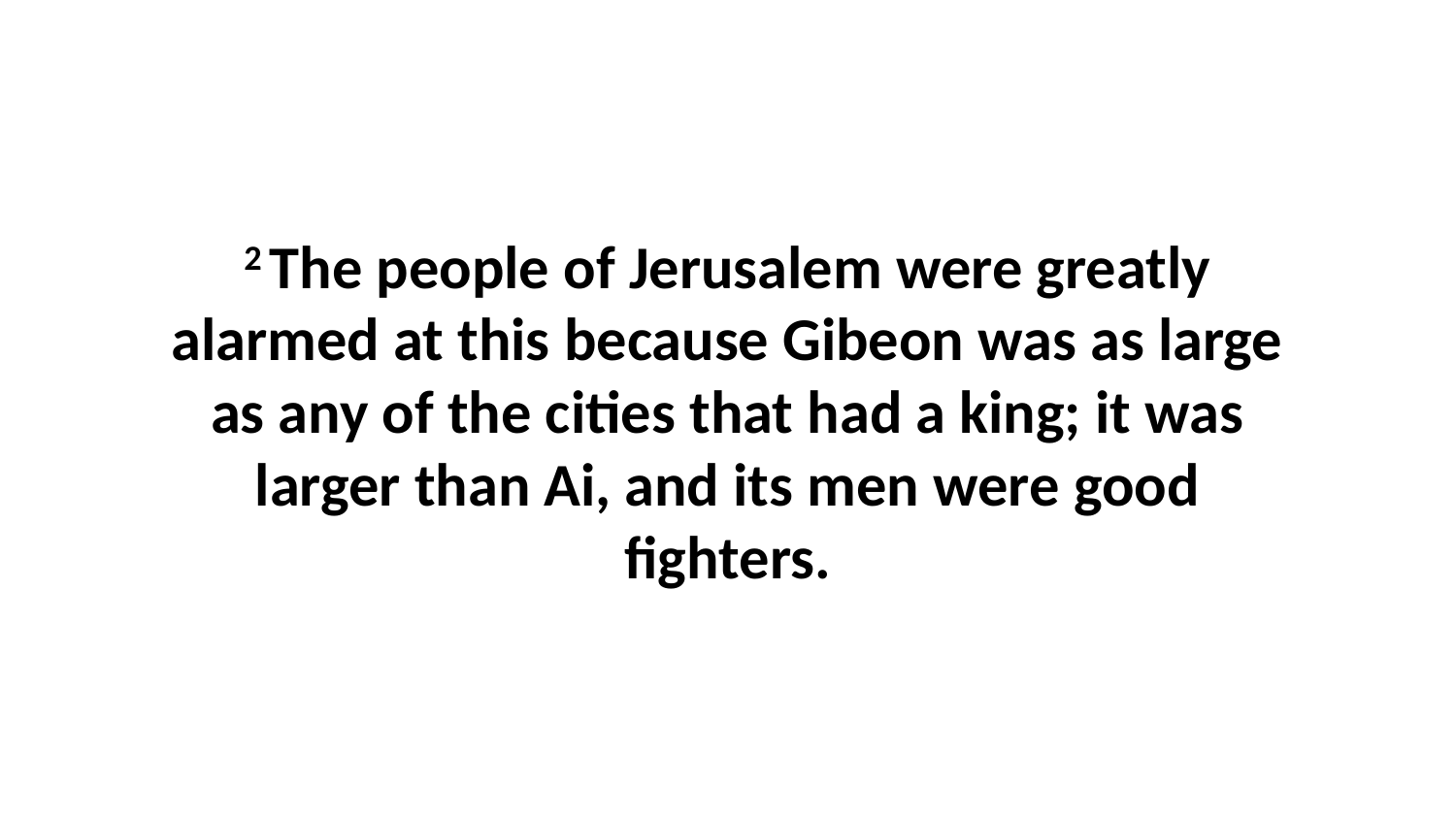

2 The people of Jerusalem were greatly alarmed at this because Gibeon was as large as any of the cities that had a king; it was larger than Ai, and its men were good fighters.